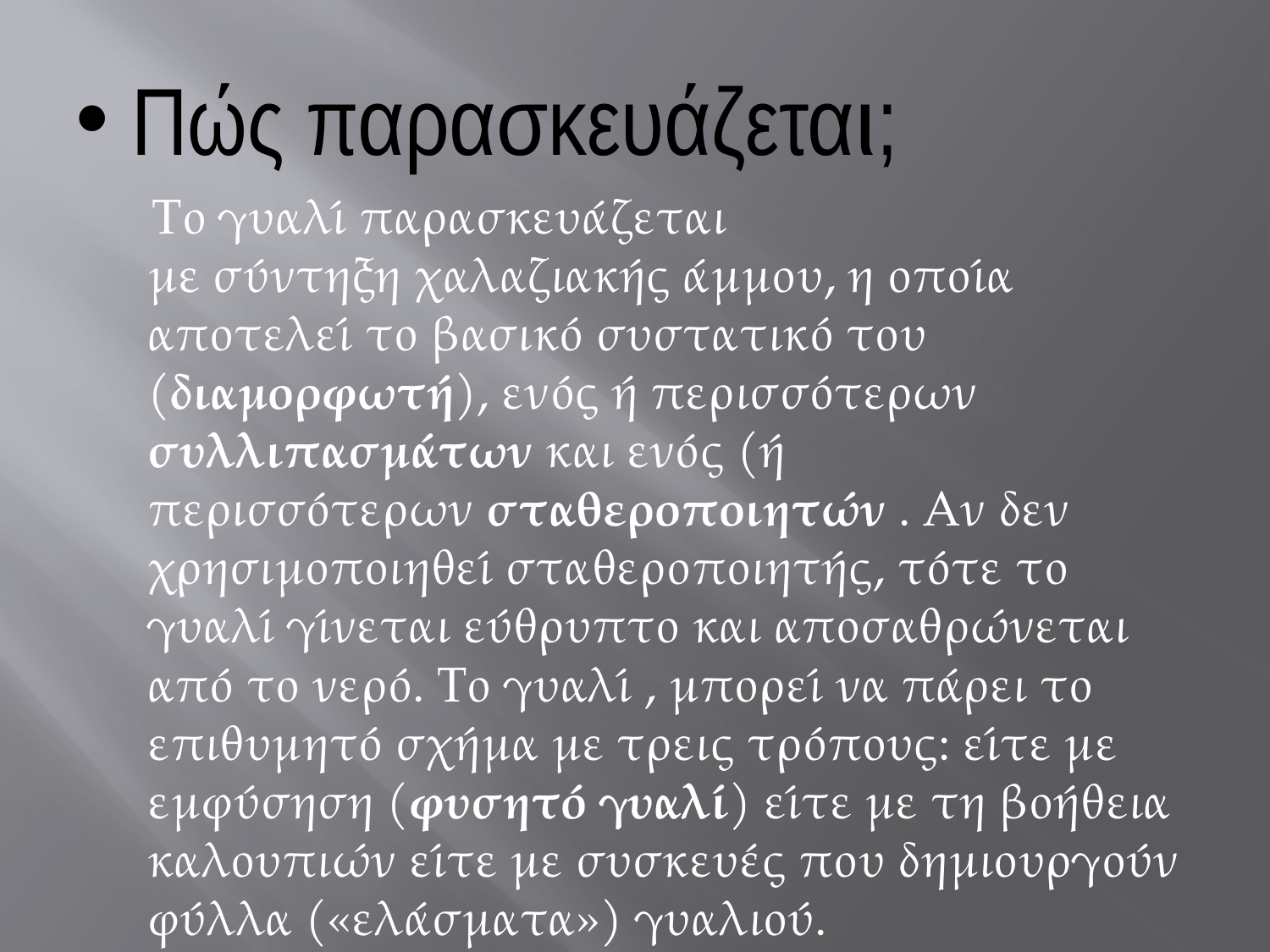

# Πώς παρασκευάζεται;
     Το γυαλί παρασκευάζεται με σύντηξη χαλαζιακής άμμου, η οποία αποτελεί το βασικό συστατικό του (διαμορφωτή), ενός ή περισσότερων συλλιπασμάτων και ενός (ή περισσότερων σταθεροποιητών . Αν δεν χρησιμοποιηθεί σταθεροποιητής, τότε το γυαλί γίνεται εύθρυπτο και αποσαθρώνεται από το νερό. Το γυαλί , μπορεί να πάρει το επιθυμητό σχήμα με τρεις τρόπους: είτε με εμφύσηση (φυσητό γυαλί) είτε με τη βοήθεια καλουπιών είτε με συσκευές που δημιουργούν φύλλα («ελάσματα») γυαλιού.